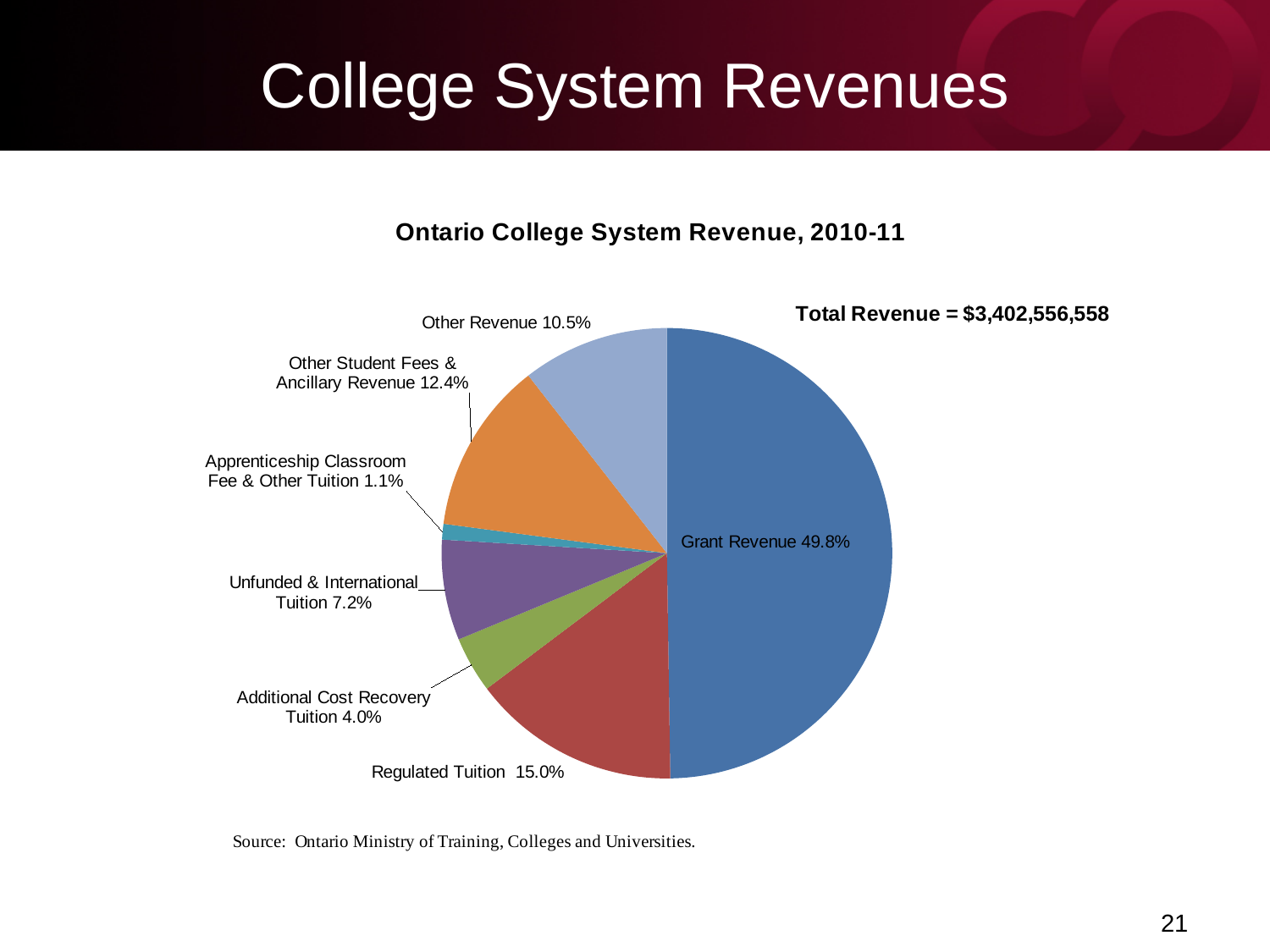

# College System Revenues

### Chart: Ontario College System Revenue, 2010-11

| Category |  |
|---|---|
| Grant Revenue | 1693050932.0 |
| Regulated Tuition  | 509436088.0 |
| Additional Cost Recovery Tuition | 136835538.0 |
| Unfunded & International Tuition | 245393518.0 |
| Apprenticeship Classroom Fee & Other Tuition | 38216330.0 |
| Other Student Fees & Ancillary Revenue | 421187003.0 |
| Other Revenue | 358437149.0 |
21